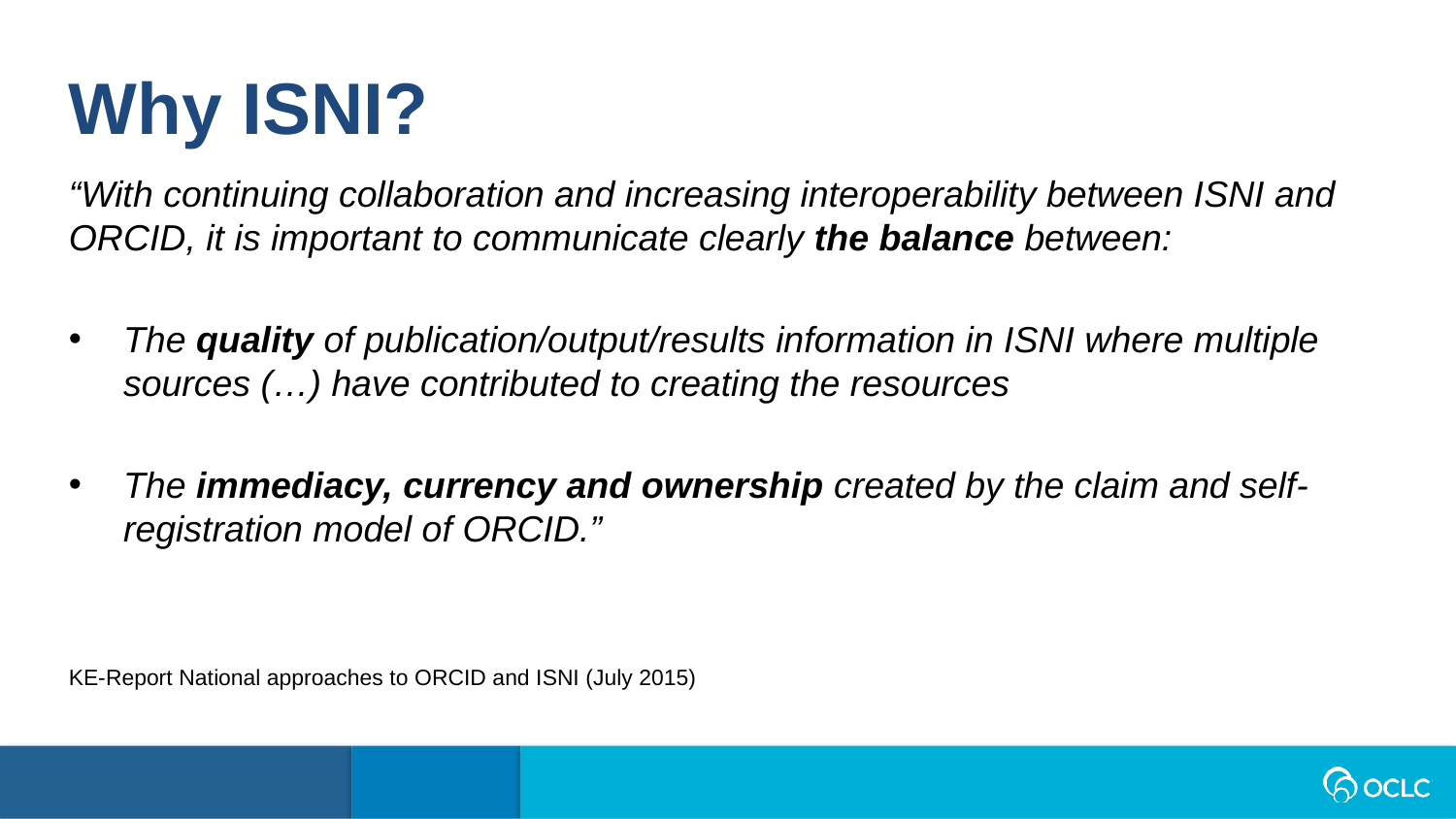

Why ISNI?
“With continuing collaboration and increasing interoperability between ISNI and ORCID, it is important to communicate clearly the balance between:

The quality of publication/output/results information in ISNI where multiple sources (…) have contributed to creating the resources

The immediacy, currency and ownership created by the claim and self-registration model of ORCID.”

									KE-Report National approaches to ORCID and ISNI (July 2015)